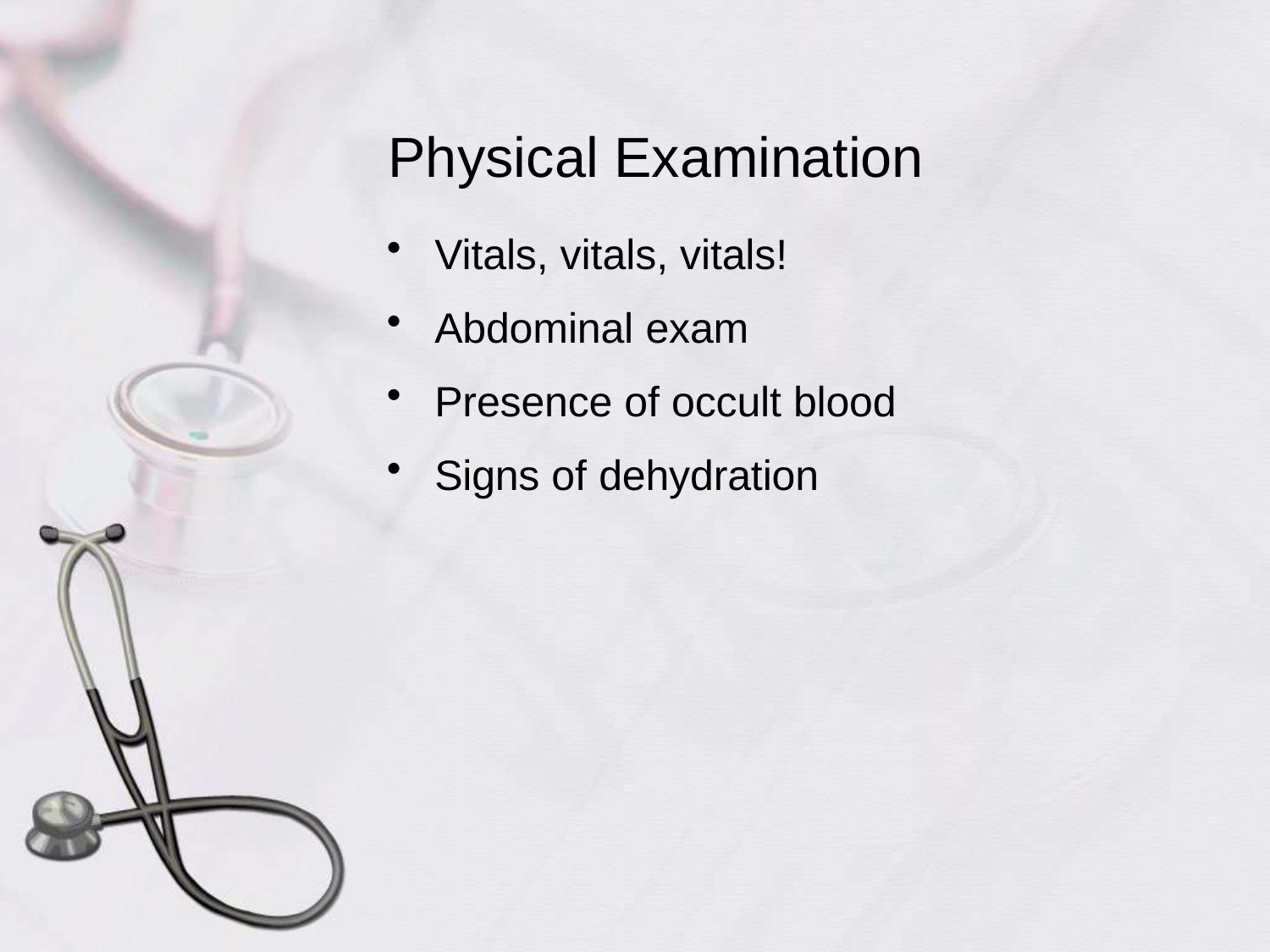

# Physical Examination
Vitals, vitals, vitals!
Abdominal exam
Presence of occult blood
Signs of dehydration